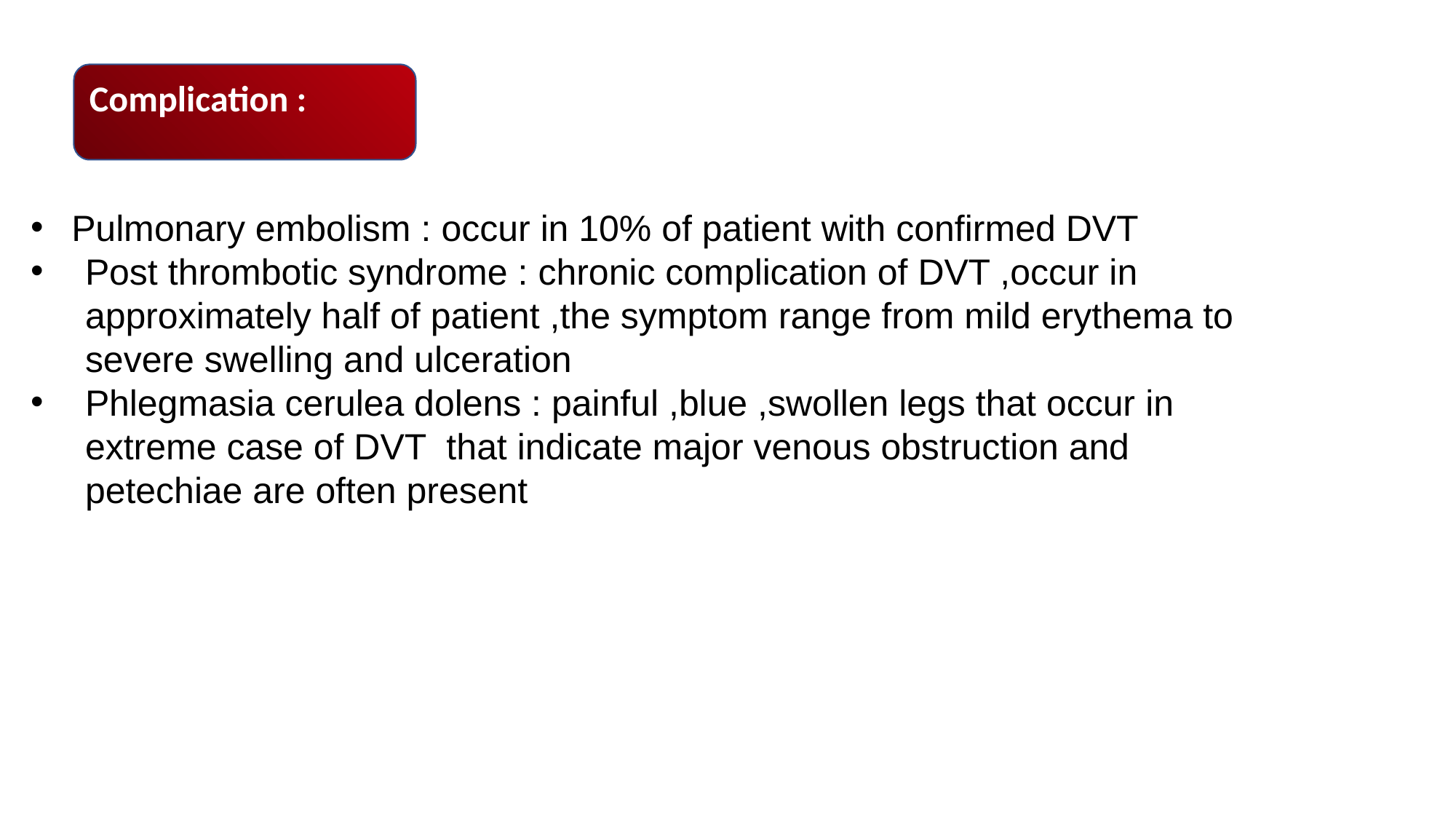

Complication :

Pulmonary embolism : occur in 10% of patient with confirmed DVT
Post thrombotic syndrome : chronic complication of DVT ,occur in approximately half of patient ,the symptom range from mild erythema to severe swelling and ulceration
Phlegmasia cerulea dolens : painful ,blue ,swollen legs that occur in extreme case of DVT  that indicate major venous obstruction and petechiae are often present